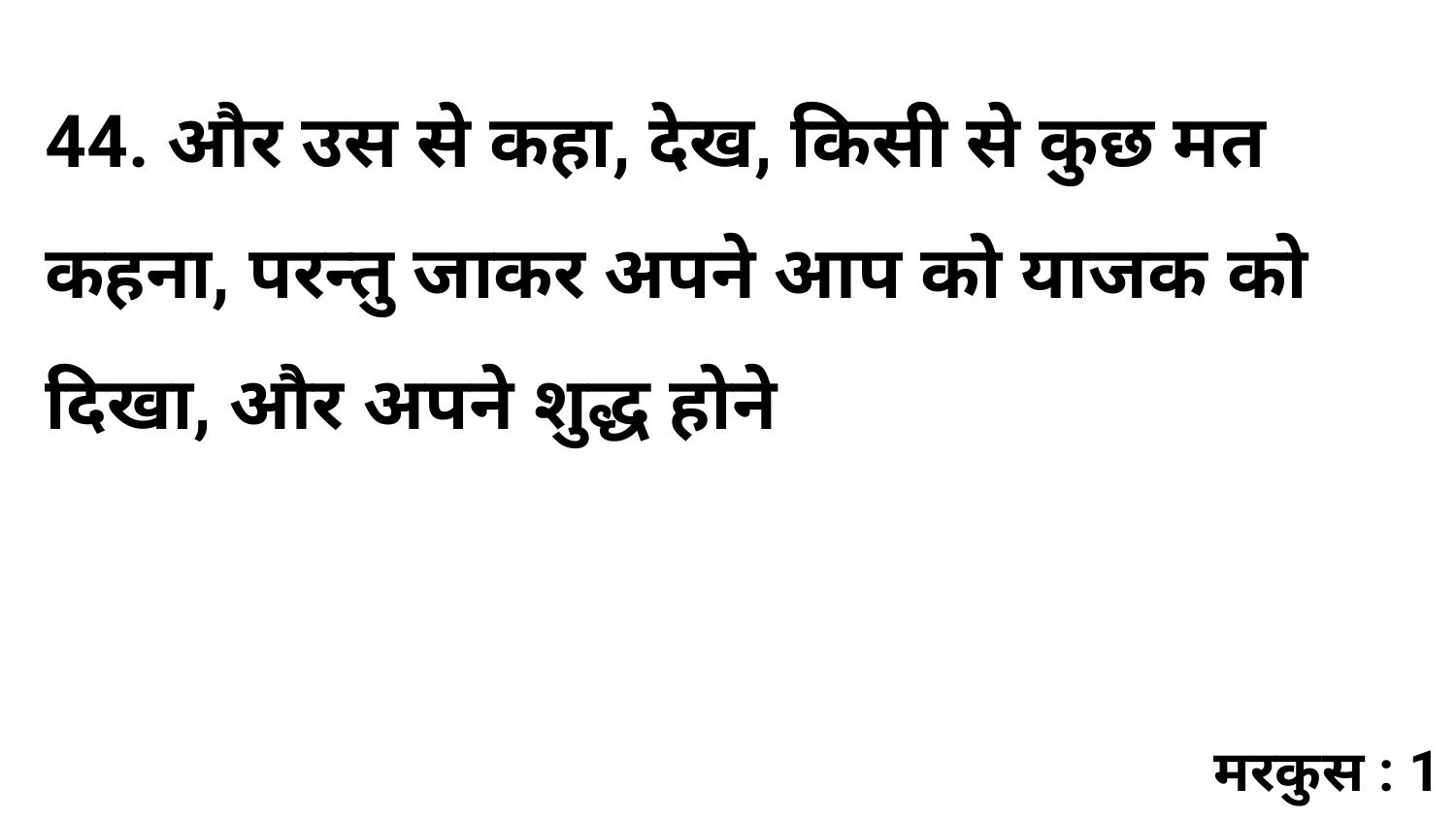

44. और उस से कहा, देख, किसी से कुछ मत कहना, परन्तु जाकर अपने आप को याजक को दिखा, और अपने शुद्ध होने
मरकुस : 1